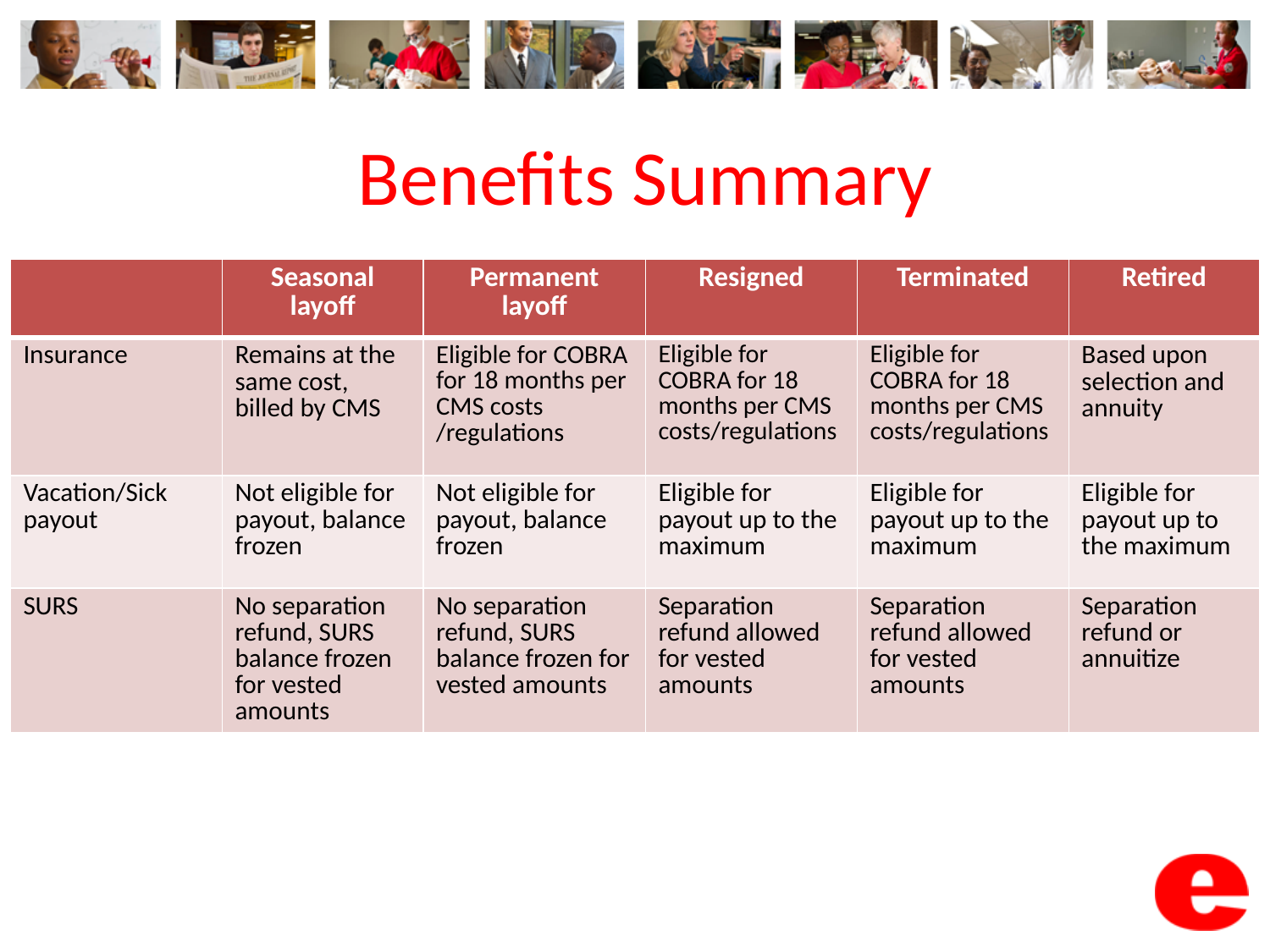

# Benefits Summary
|  | Seasonal layoff | Permanent layoff | Resigned | Terminated | Retired |
| --- | --- | --- | --- | --- | --- |
| Insurance | Remains at the same cost, billed by CMS | Eligible for COBRA for 18 months per CMS costs /regulations | Eligible for COBRA for 18 months per CMS costs/regulations | Eligible for COBRA for 18 months per CMS costs/regulations | Based upon selection and annuity |
| Vacation/Sick payout | Not eligible for payout, balance frozen | Not eligible for payout, balance frozen | Eligible for payout up to the maximum | Eligible for payout up to the maximum | Eligible for payout up to the maximum |
| SURS | No separation refund, SURS balance frozen for vested amounts | No separation refund, SURS balance frozen for vested amounts | Separation refund allowed for vested amounts | Separation refund allowed for vested amounts | Separation refund or annuitize |